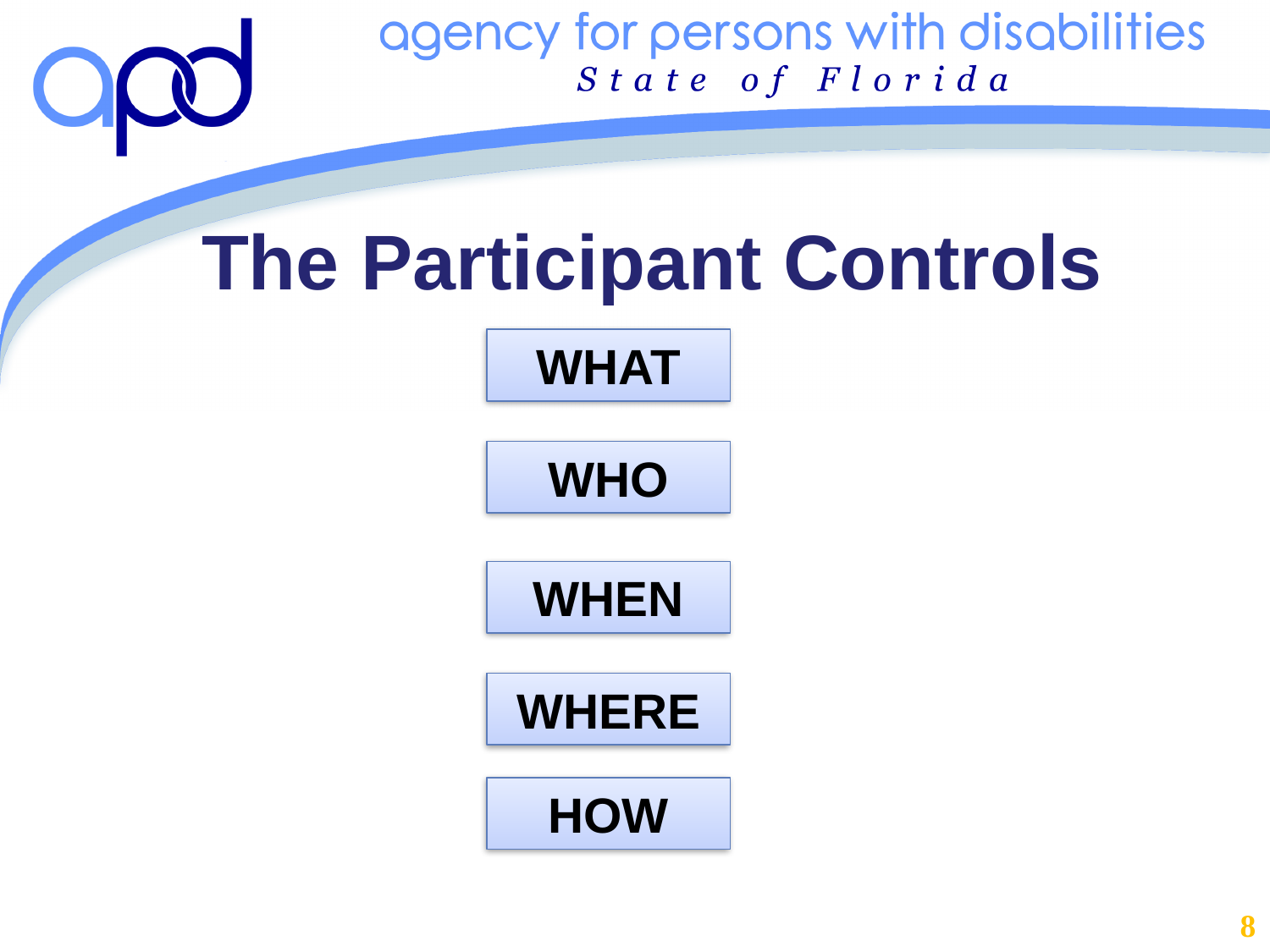

The Participant Controls

WHAT
WHO
WHEN
WHERE
HOW
8